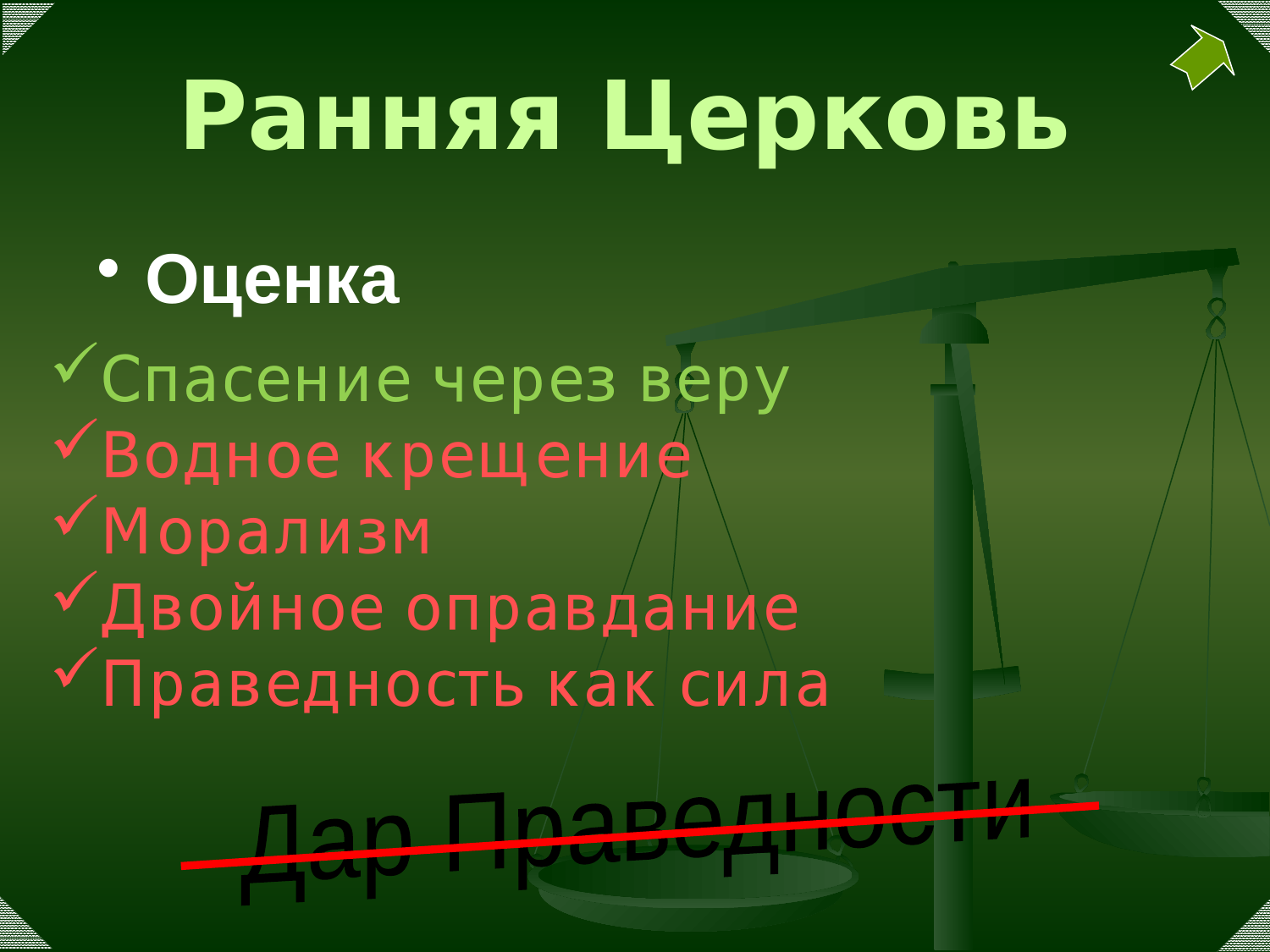

# Ранняя Церковь
Оценка

Спасение через веру
Водное крещение
Морализм
Двойное оправдание
Праведность как сила
Дар Праведности